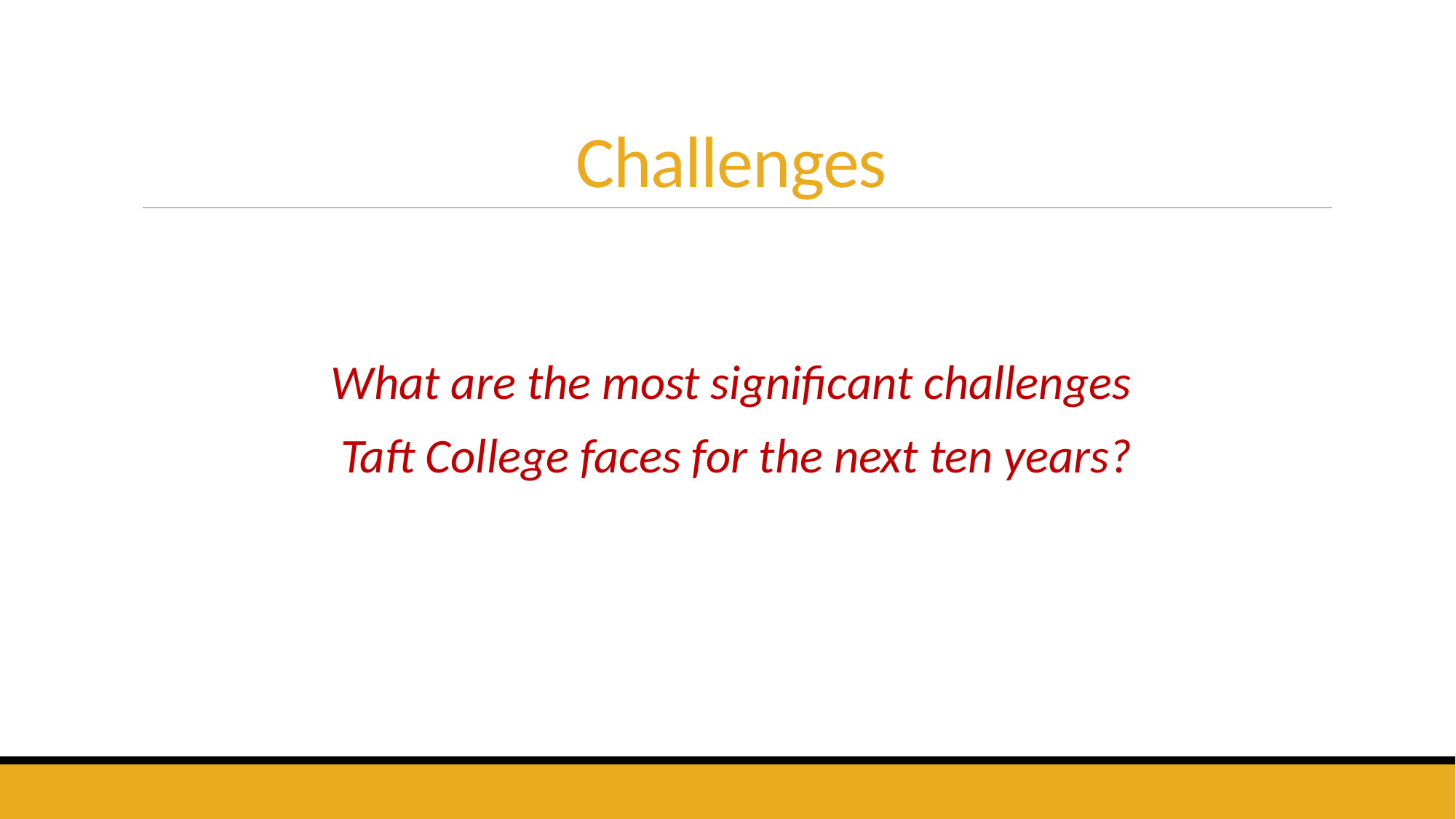

# Challenges

What are the most significant challenges
Taft College faces for the next ten years?